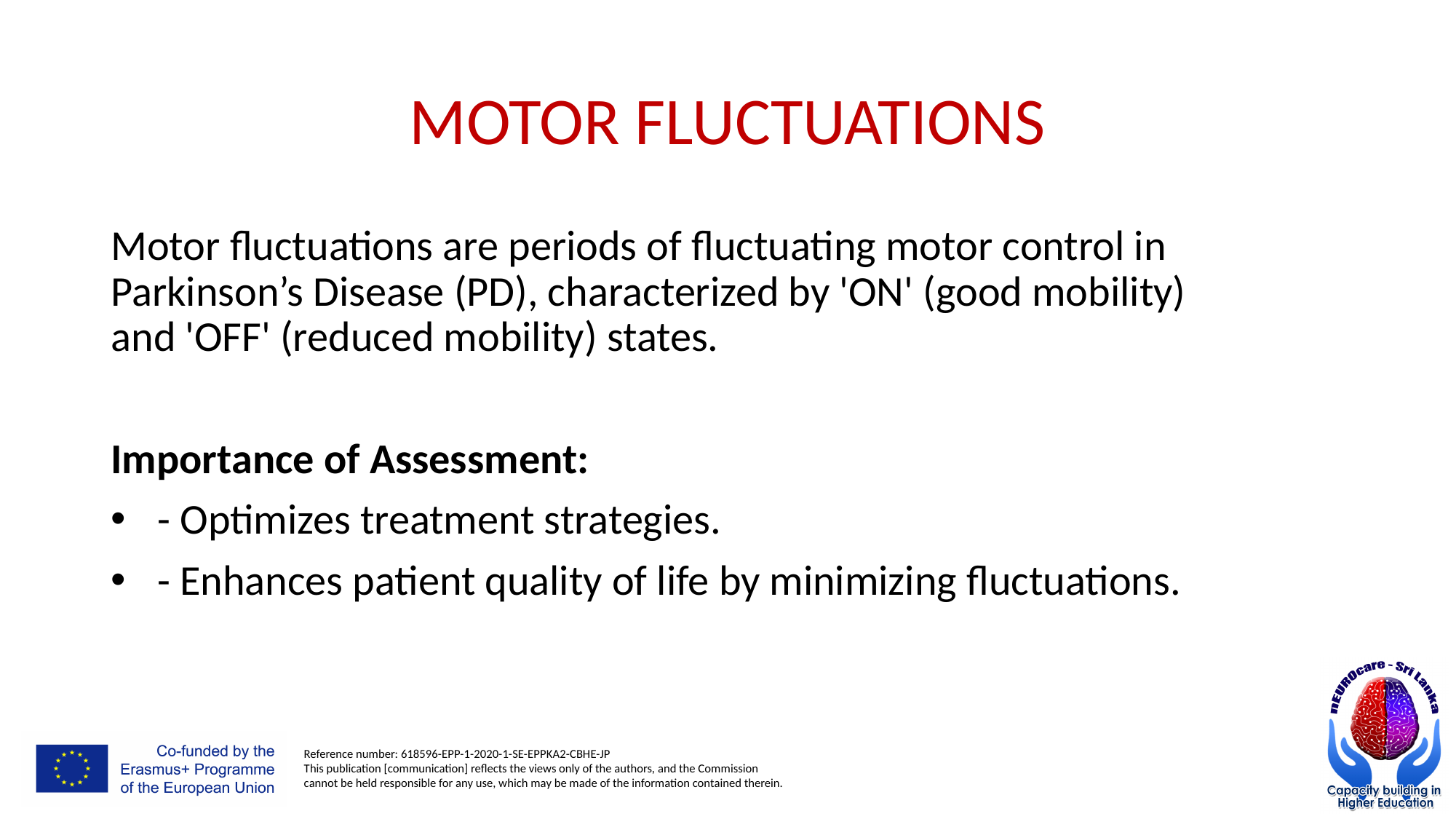

# MOTOR FLUCTUATIONS
Motor fluctuations are periods of fluctuating motor control in Parkinson’s Disease (PD), characterized by 'ON' (good mobility) and 'OFF' (reduced mobility) states.

Importance of Assessment:
  - Optimizes treatment strategies.
  - Enhances patient quality of life by minimizing fluctuations.